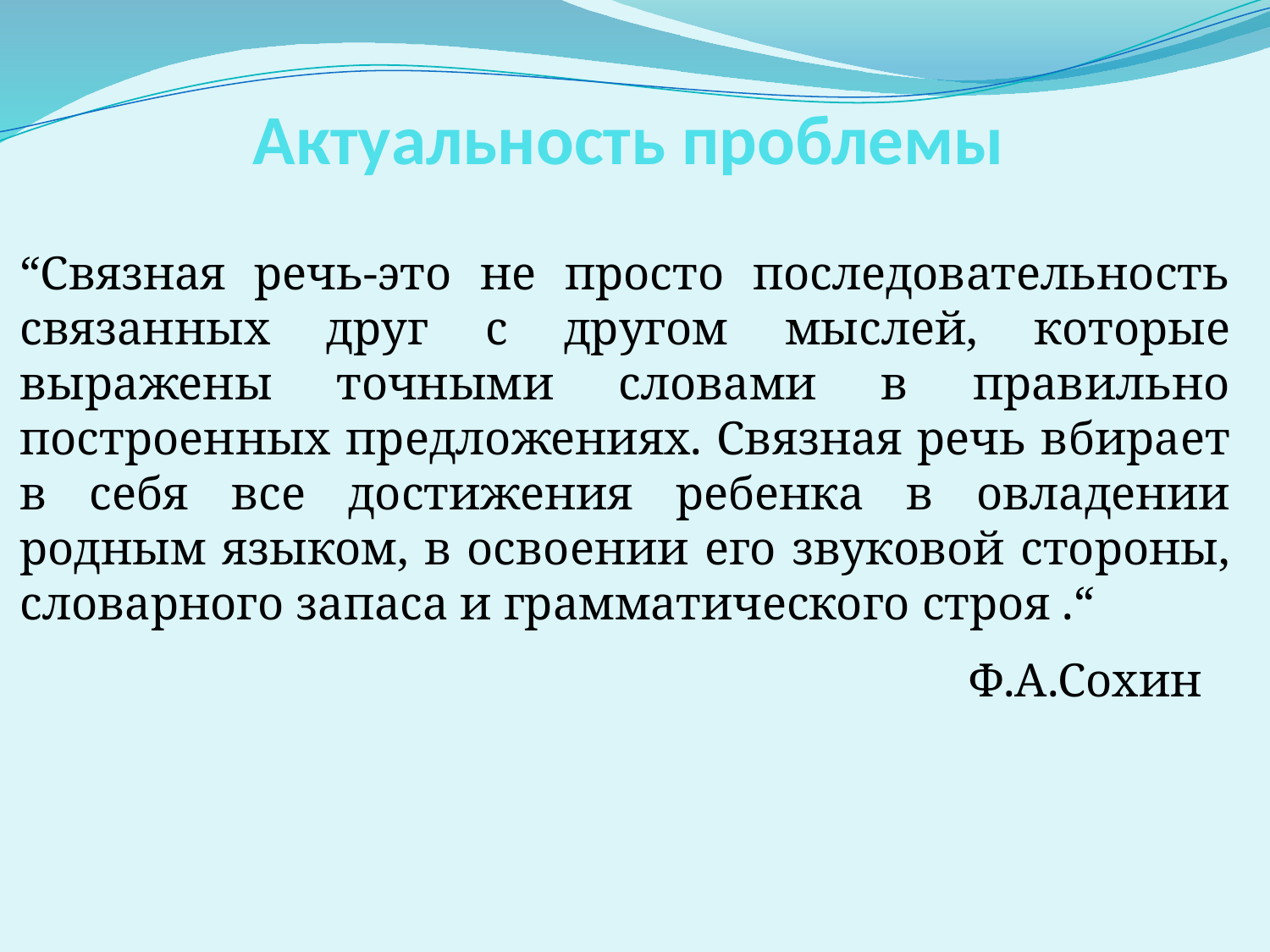

# Актуальность проблемы
“Связная речь-это не просто последовательность связанных друг с другом мыслей, которые выражены точными словами в правильно построенных предложениях. Связная речь вбирает в себя все достижения ребенка в овладении родным языком, в освоении его звуковой стороны, словарного запаса и грамматического строя .“
                                                                 Ф.А.Сохин